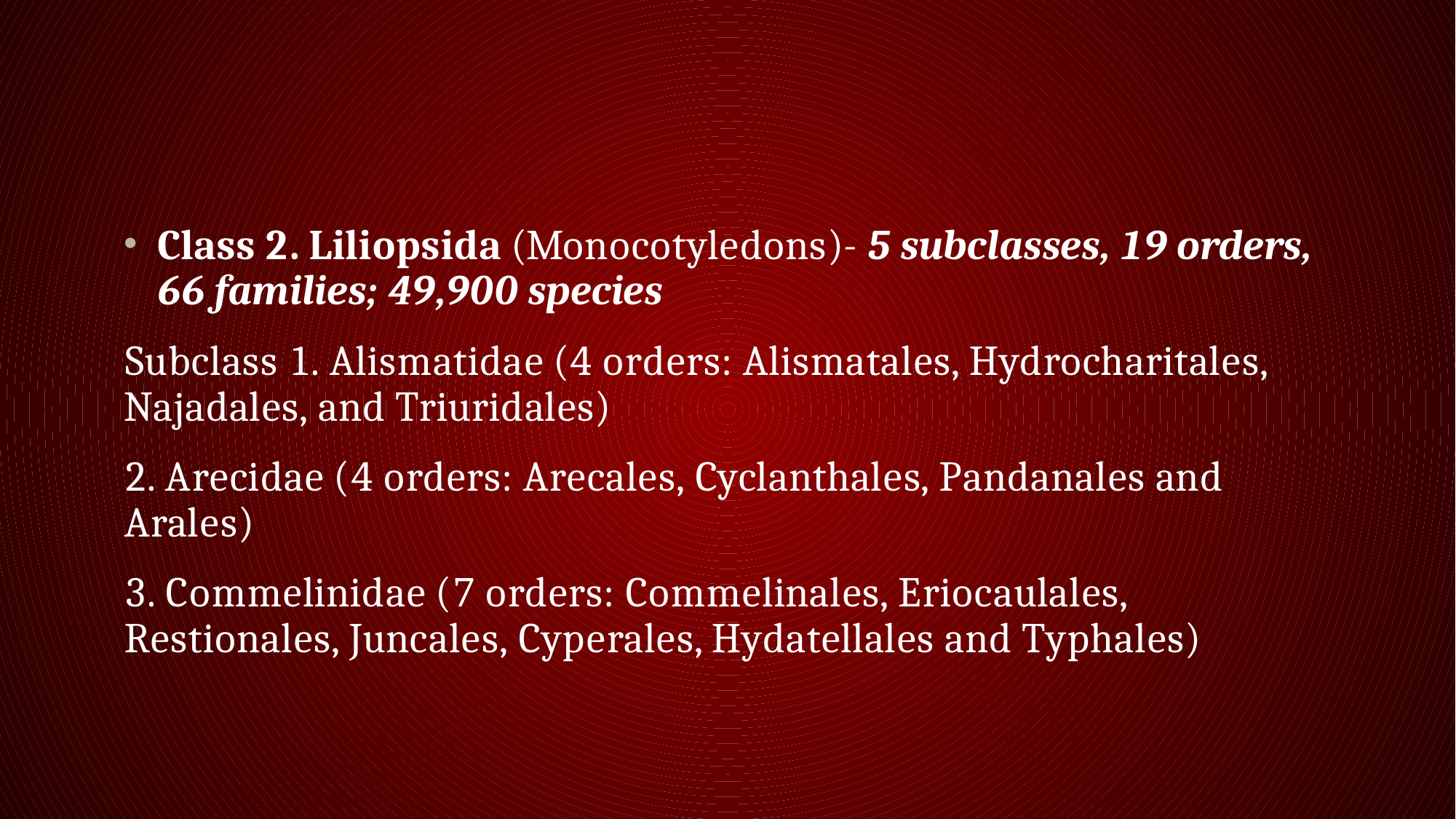

#
Class 2. Liliopsida (Monocotyledons)- 5 subclasses, 19 orders, 66 families; 49,900 species
Subclass 1. Alismatidae (4 orders: Alismatales, Hydrocharitales, Najadales, and Triuridales)
2. Arecidae (4 orders: Arecales, Cyclanthales, Pandanales and Arales)
3. Commelinidae (7 orders: Commelinales, Eriocaulales, Restionales, Juncales, Cyperales, Hydatellales and Typhales)